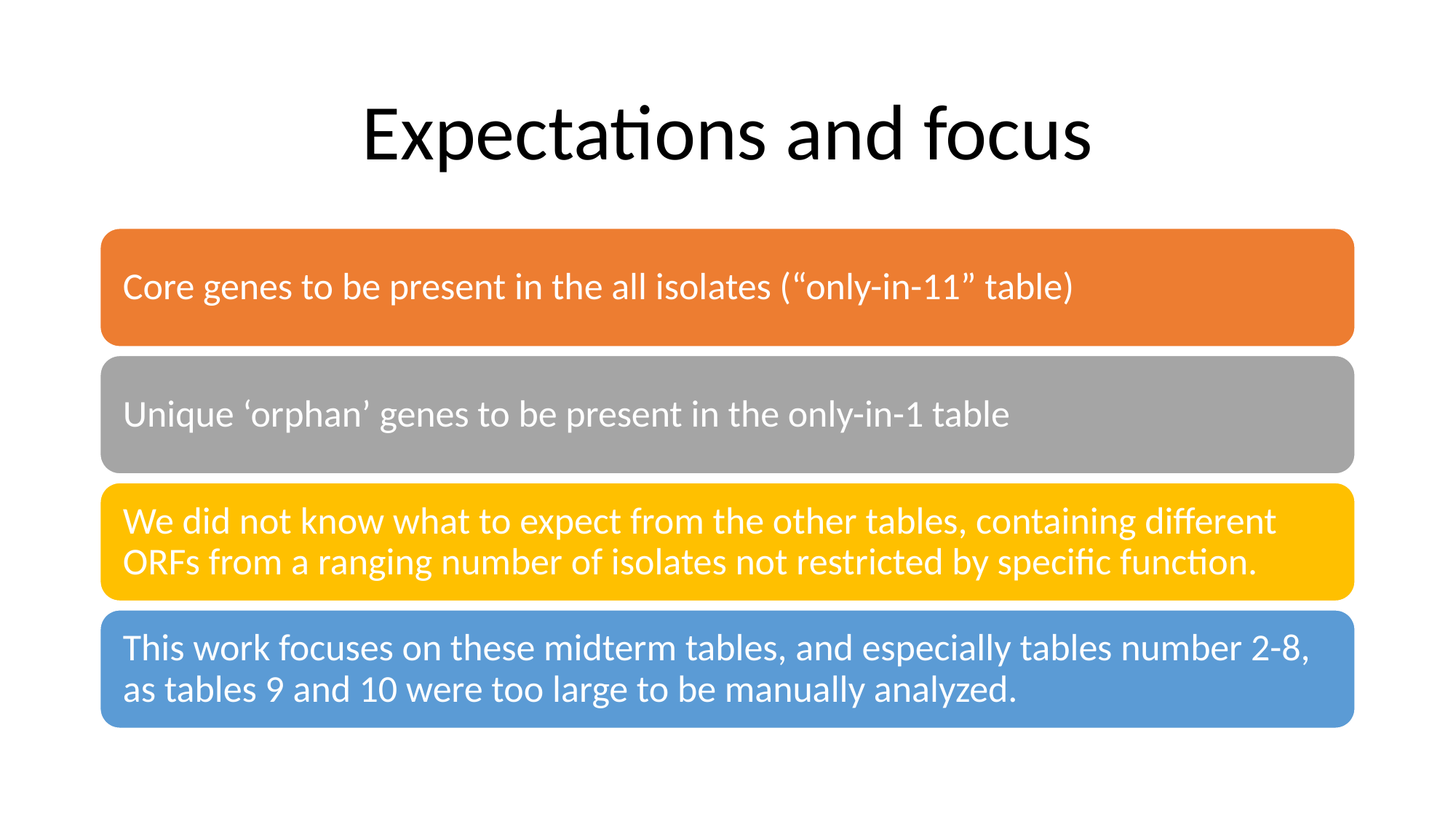

# Expectations and focus
Core genes to be present in the all isolates (“only-in-11” table)
Unique ‘orphan’ genes to be present in the only-in-1 table
We did not know what to expect from the other tables, containing different ORFs from a ranging number of isolates not restricted by specific function.
This work focuses on these midterm tables, and especially tables number 2-8, as tables 9 and 10 were too large to be manually analyzed.